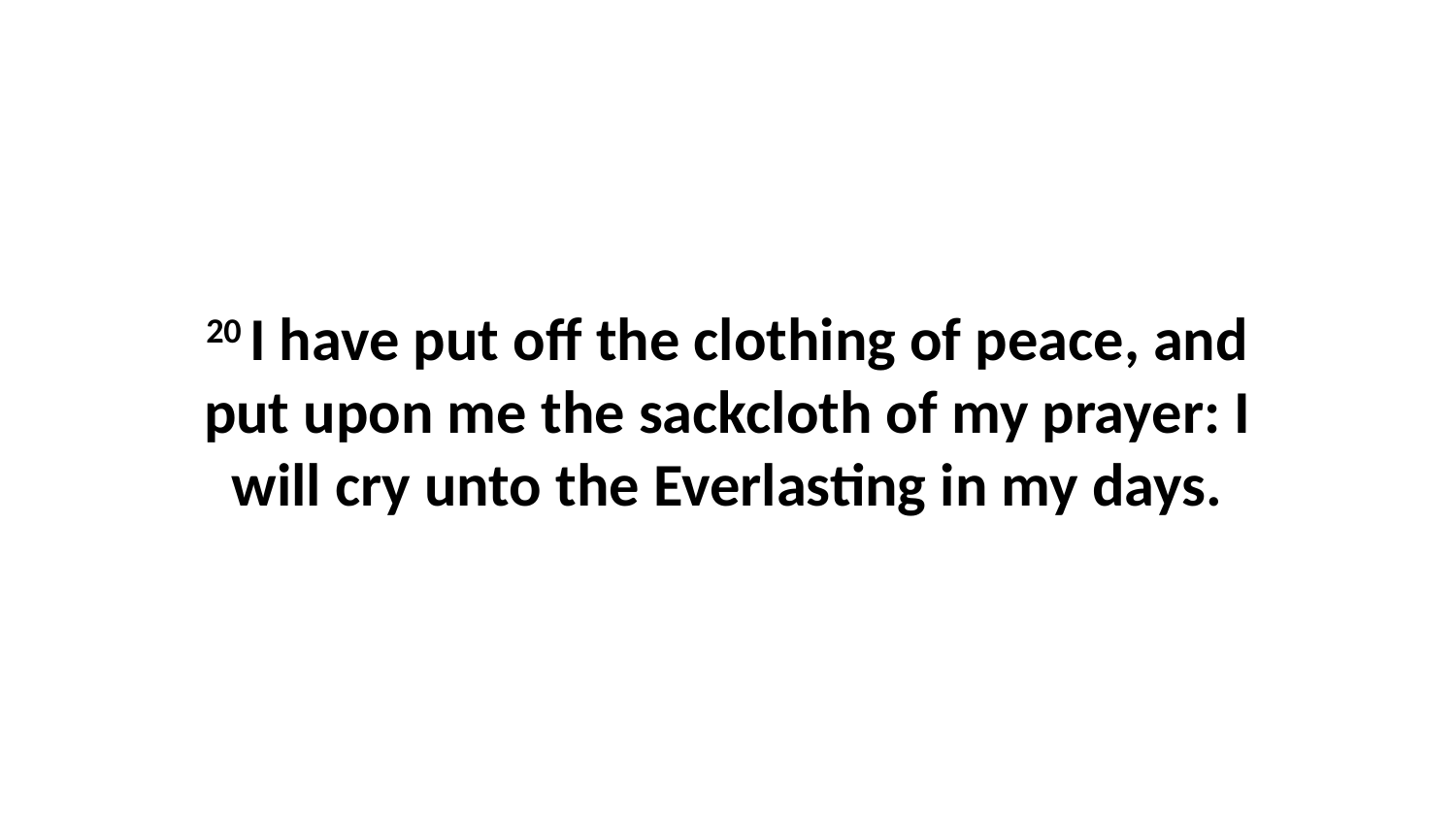

20 I have put off the clothing of peace, and put upon me the sackcloth of my prayer: I will cry unto the Everlasting in my days.